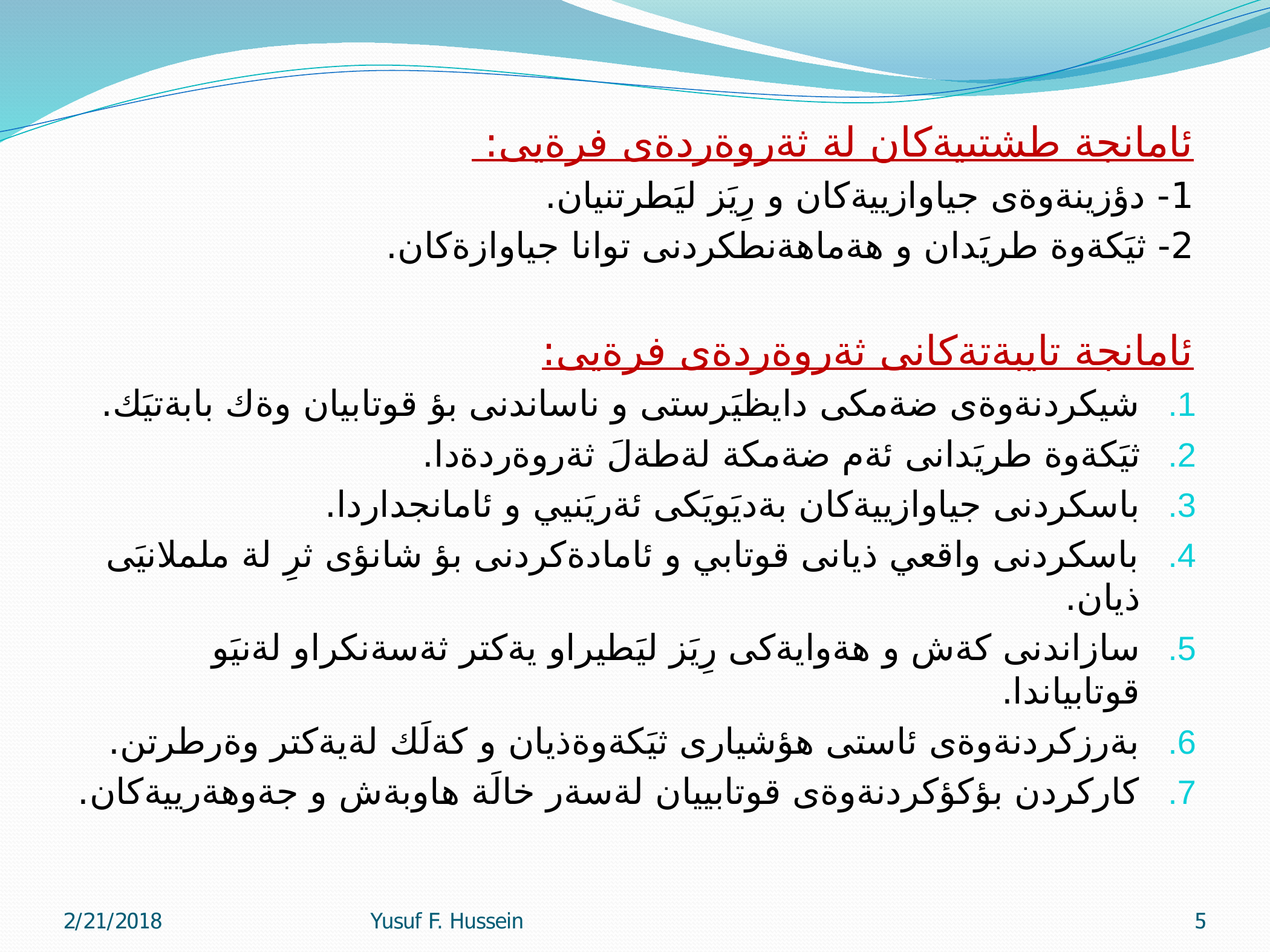

ئامانجة طشتىيةكان لة ثةروةردةى فرةيى:
1- دؤزينةوةى جياوازييةكان و رِيَز ليَطرتنيان.
2- ثيَكةوة طريَدان و هةماهةنطكردنى توانا جياوازةكان.

ئامانجة تايبةتةكانى ثةروةردةى فرةيى:
شيكردنةوةى ضةمكى دايظيَرستى و ناساندنى بؤ قوتابيان وةك بابةتيَك.
ثيَكةوة طريَدانى ئةم ضةمكة لةطةلَ ثةروةردةدا.
باسكردنى جياوازييةكان بةديَويَكى ئةريَنيي و ئامانجداردا.
باسكردنى واقعي ذيانى قوتابي و ئامادةكردنى بؤ شانؤى ثرِ لة ململانيَى ذيان.
سازاندنى كةش و هةوايةكى رِيَز ليَطيراو يةكتر ثةسةنكراو لةنيَو قوتابياندا.
بةرزكردنةوةى ئاستى هؤشيارى ثيَكةوةذيان و كةلَك لةيةكتر وةرطرتن.
كاركردن بؤكؤكردنةوةى قوتابييان لةسةر خالَة هاوبةش و جةوهةرييةكان.

2/21/2018
Yusuf F. Hussein
5